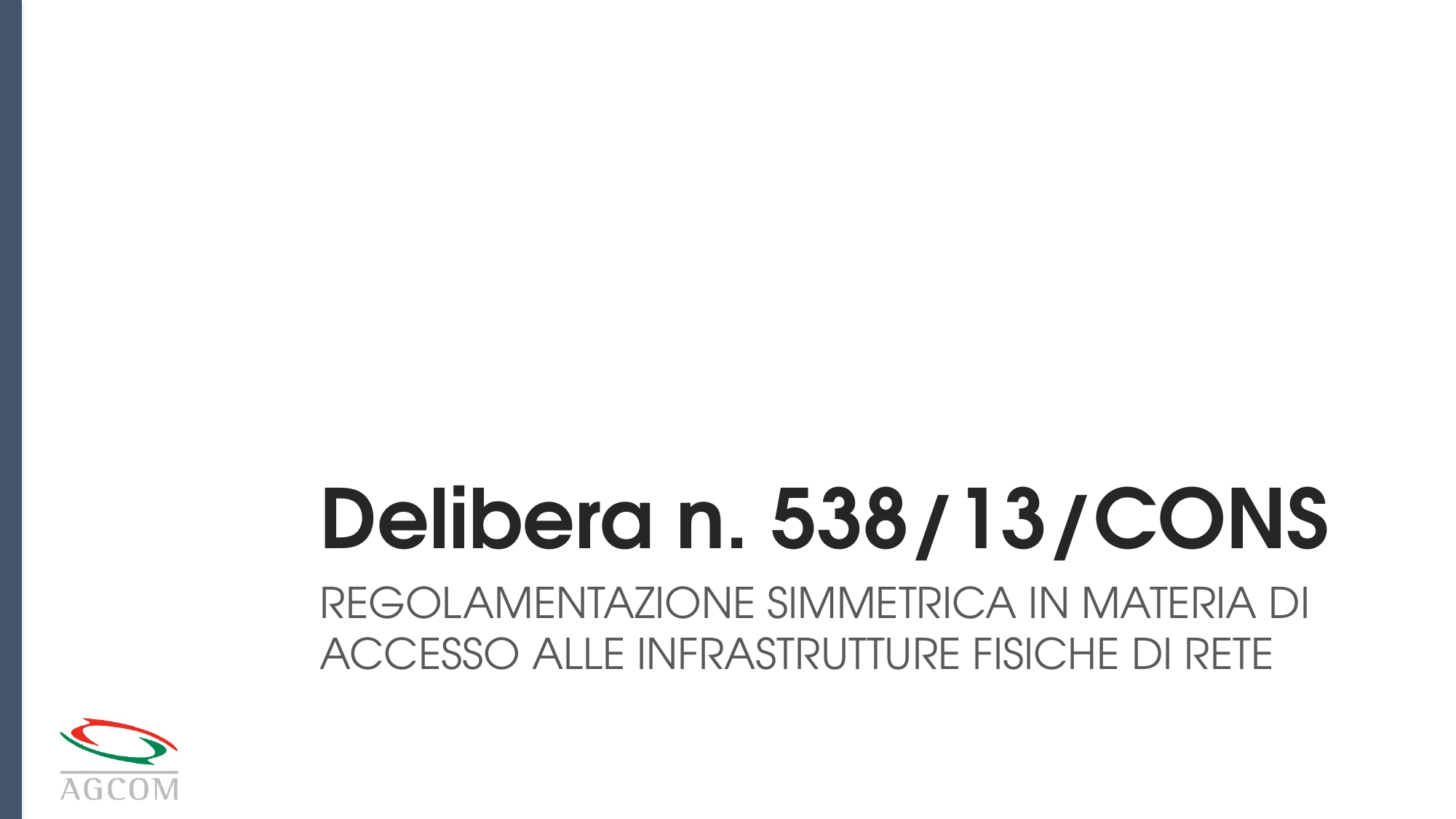

# Delibera n. 538/13/CONS
REGOLAMENTAZIONE SIMMETRICA IN MATERIA DI ACCESSO ALLE INFRASTRUTTURE FISICHE DI RETE